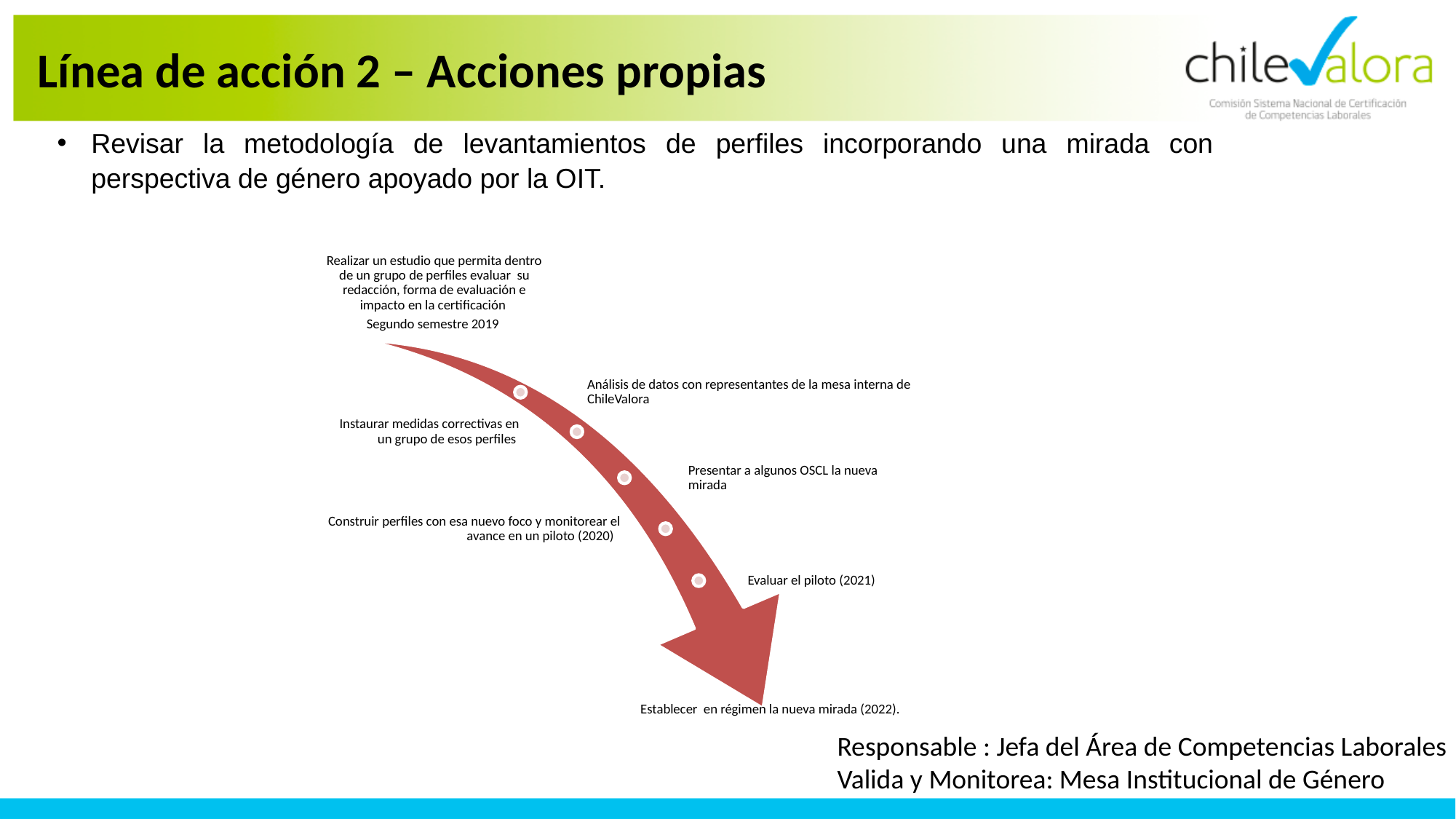

Línea de acción 2 – Acciones propias
Revisar la metodología de levantamientos de perfiles incorporando una mirada con perspectiva de género apoyado por la OIT.
Realizar un estudio que permita dentro de un grupo de perfiles evaluar  su redacción, forma de evaluación e impacto en la certificación
Segundo semestre 2019
Análisis de datos con representantes de la mesa interna de ChileValora
Instaurar medidas correctivas en un grupo de esos perfiles
Presentar a algunos OSCL la nueva mirada
Construir perfiles con esa nuevo foco y monitorear el avance en un piloto (2020)
Evaluar el piloto (2021)
Establecer  en régimen la nueva mirada (2022).
Responsable : Jefa del Área de Competencias Laborales
Valida y Monitorea: Mesa Institucional de Género